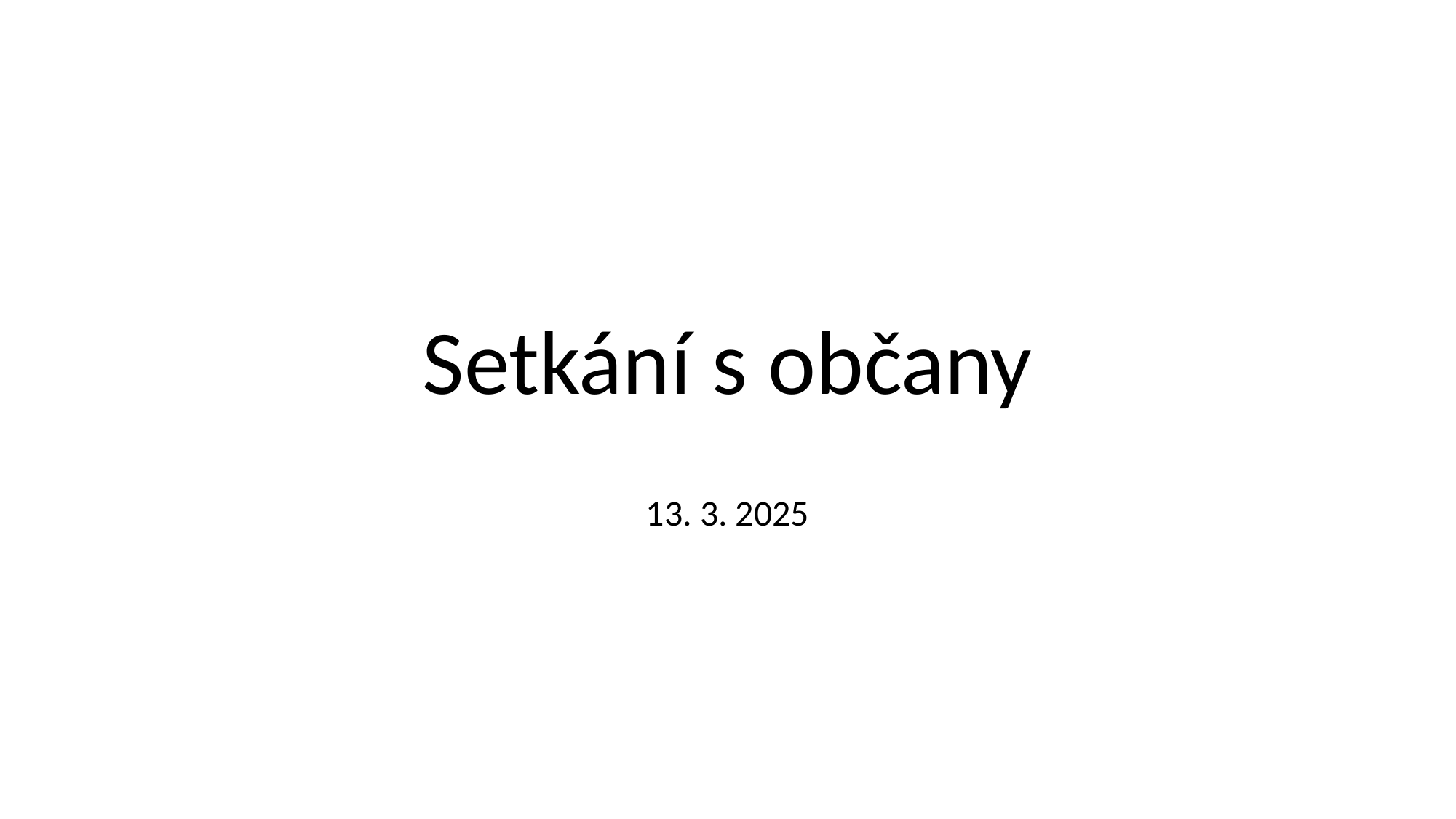

# Setkání s občany

13. 3. 2025